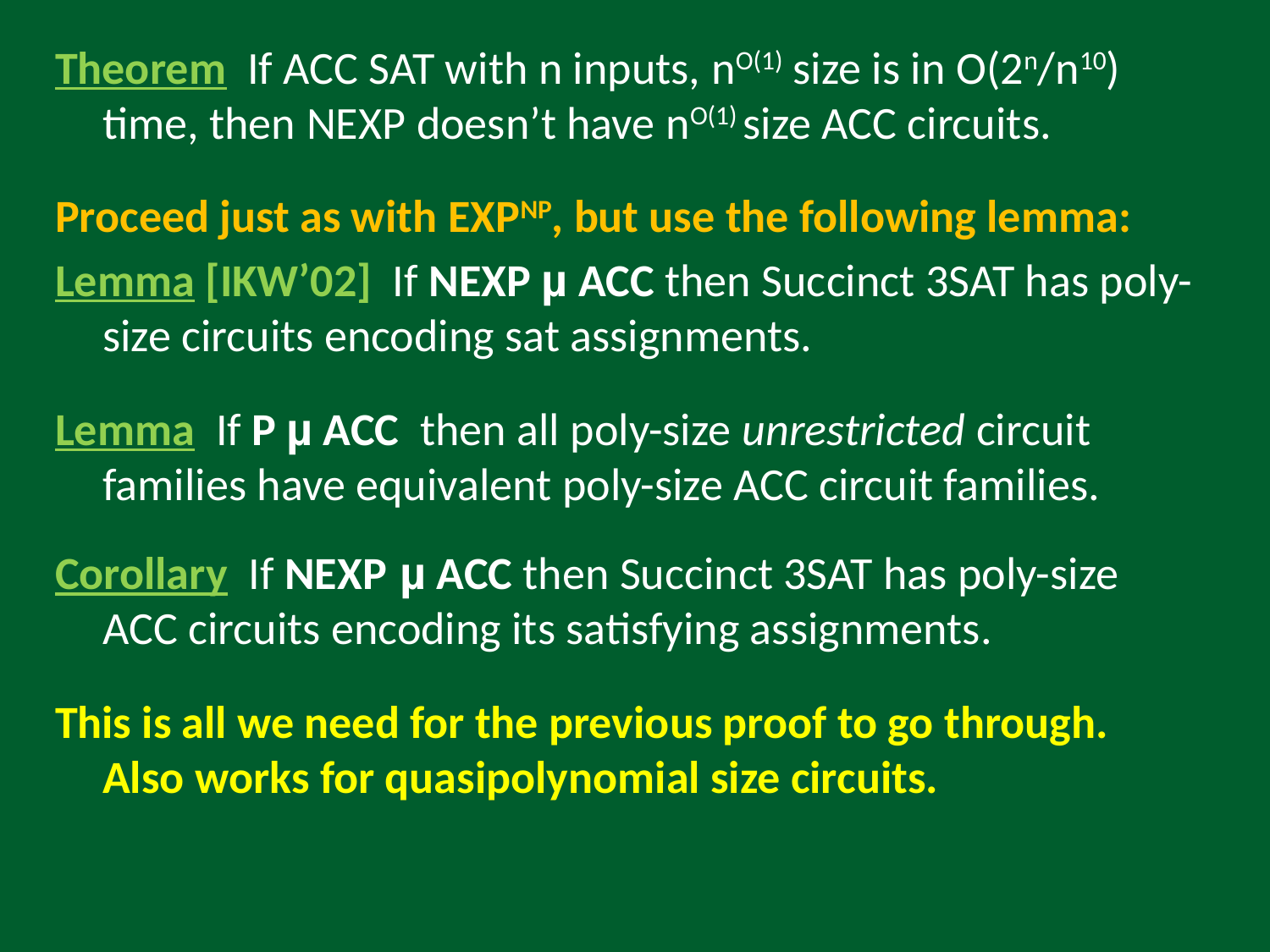

Theorem  If ACC SAT with n inputs, nO(1) size is in O(2n/n10) time, then NEXP doesn’t have nO(1) size ACC circuits.

Proceed just as with EXPNP, but use the following lemma:
Lemma [IKW’02]  If NEXP µ ACC then Succinct 3SAT has poly-size circuits encoding sat assignments.

Lemma  If P µ ACC  then all poly-size unrestricted circuit families have equivalent poly-size ACC circuit families.
Corollary  If NEXP µ ACC then Succinct 3SAT has poly-size ACC circuits encoding its satisfying assignments.

This is all we need for the previous proof to go through.
Also works for quasipolynomial size circuits.